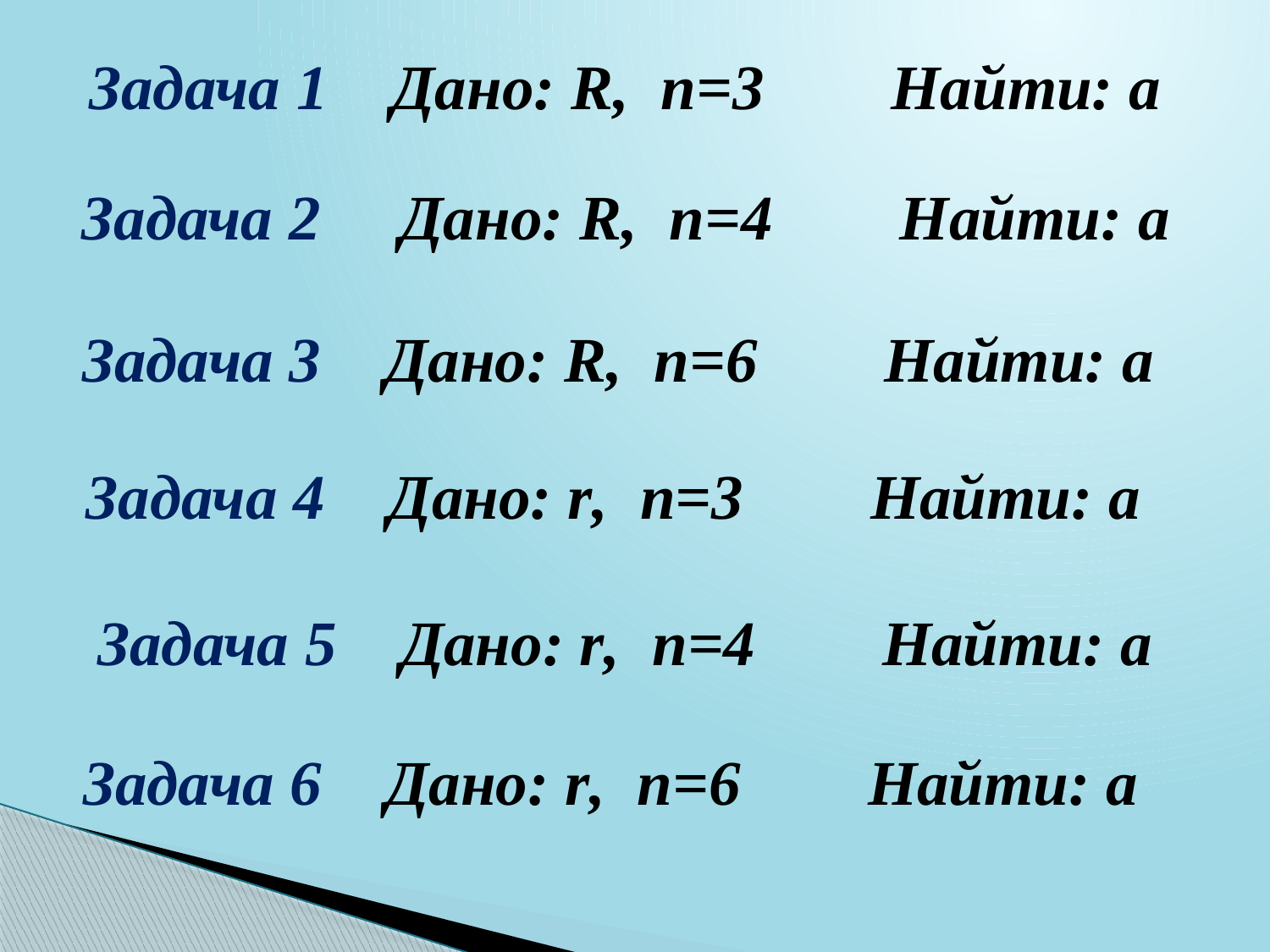

Задача 1    Дано: R,  n=3        Найти: а

Задача 2     Дано: R,  n=4        Найти: а

Задача 3    Дано: R,  n=6        Найти: а

Задача 4    Дано: r,  n=3        Найти: а

Задача 5    Дано: r,  n=4        Найти: а

Задача 6    Дано: r,  n=6        Найти: а